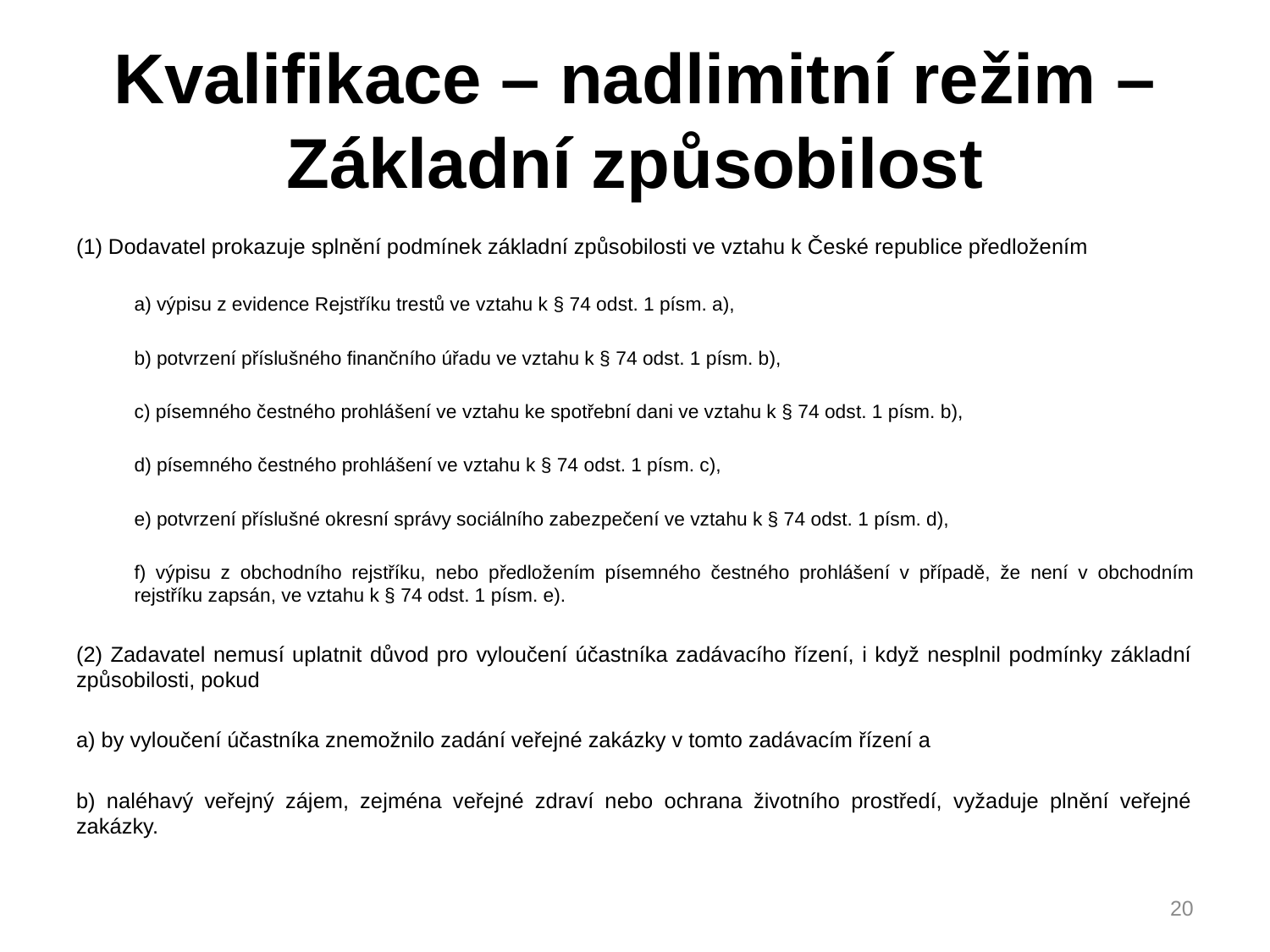

# Kvalifikace – nadlimitní režim – Základní způsobilost
(1) Dodavatel prokazuje splnění podmínek základní způsobilosti ve vztahu k České republice předložením

a) výpisu z evidence Rejstříku trestů ve vztahu k § 74 odst. 1 písm. a),

b) potvrzení příslušného finančního úřadu ve vztahu k § 74 odst. 1 písm. b),

c) písemného čestného prohlášení ve vztahu ke spotřební dani ve vztahu k § 74 odst. 1 písm. b),

d) písemného čestného prohlášení ve vztahu k § 74 odst. 1 písm. c),

e) potvrzení příslušné okresní správy sociálního zabezpečení ve vztahu k § 74 odst. 1 písm. d),

f) výpisu z obchodního rejstříku, nebo předložením písemného čestného prohlášení v případě, že není v obchodním rejstříku zapsán, ve vztahu k § 74 odst. 1 písm. e).

(2) Zadavatel nemusí uplatnit důvod pro vyloučení účastníka zadávacího řízení, i když nesplnil podmínky základní způsobilosti, pokud

a) by vyloučení účastníka znemožnilo zadání veřejné zakázky v tomto zadávacím řízení a

b) naléhavý veřejný zájem, zejména veřejné zdraví nebo ochrana životního prostředí, vyžaduje plnění veřejné zakázky.
20